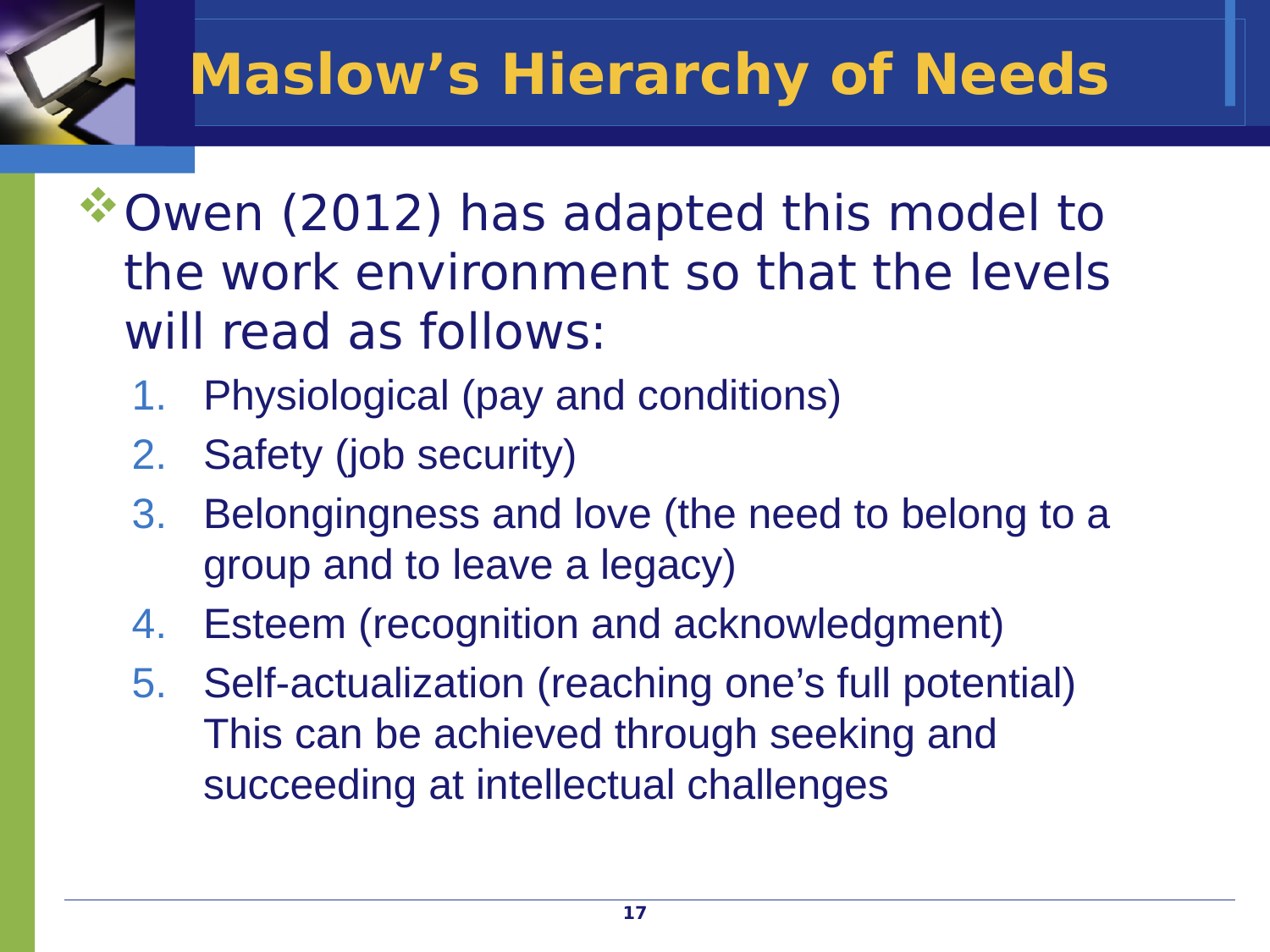

# Maslow’s Hierarchy of Needs
Owen (2012) has adapted this model to the work environment so that the levels will read as follows:
Physiological (pay and conditions)
Safety (job security)
Belongingness and love (the need to belong to a group and to leave a legacy)
Esteem (recognition and acknowledgment)
Self-actualization (reaching one’s full potential)
This can be achieved through seeking and succeeding at intellectual challenges
17